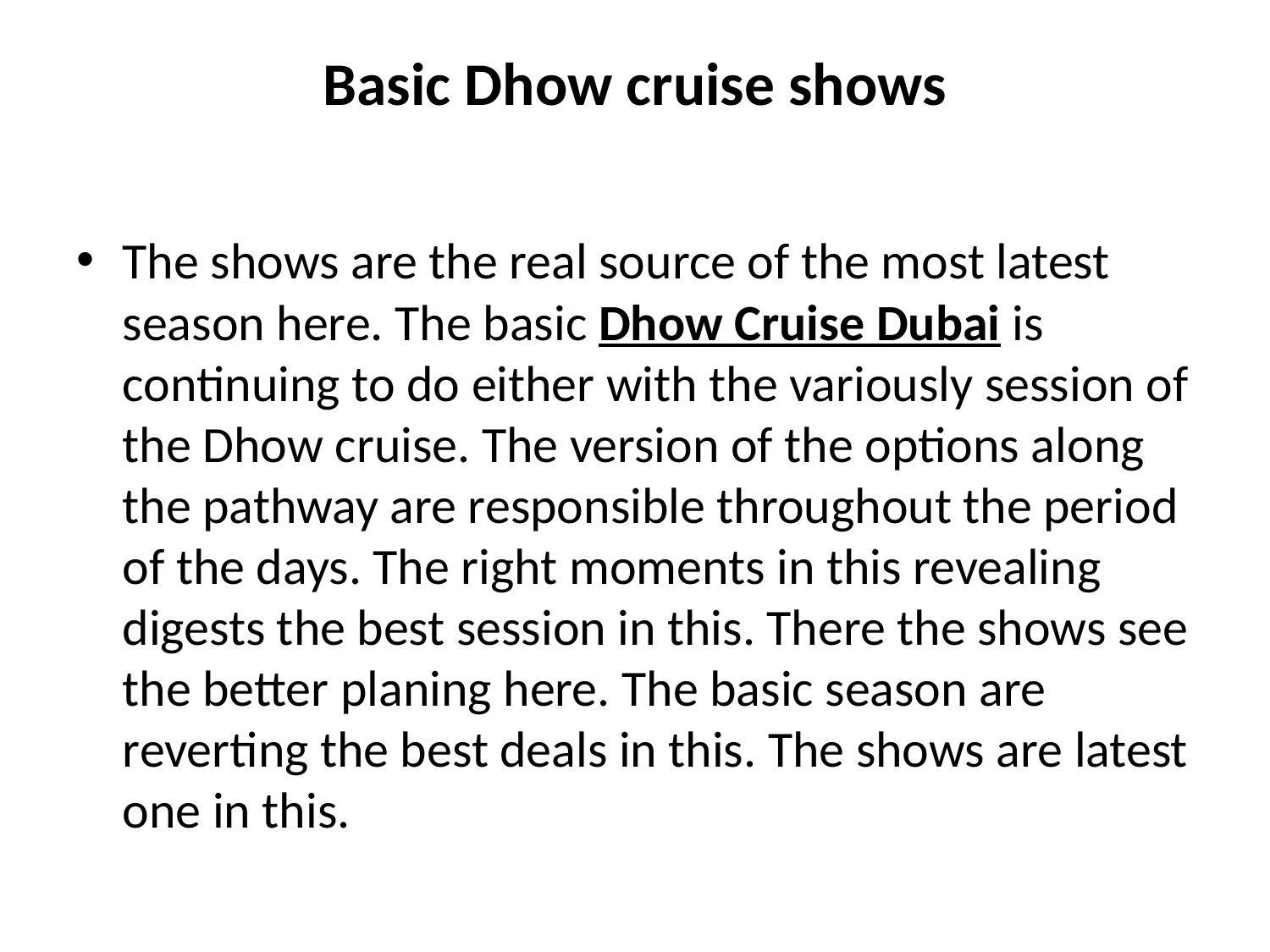

# Basic Dhow cruise shows
The shows are the real source of the most latest season here. The basic Dhow Cruise Dubai is continuing to do either with the variously session of the Dhow cruise. The version of the options along the pathway are responsible throughout the period of the days. The right moments in this revealing digests the best session in this. There the shows see the better planing here. The basic season are reverting the best deals in this. The shows are latest one in this.